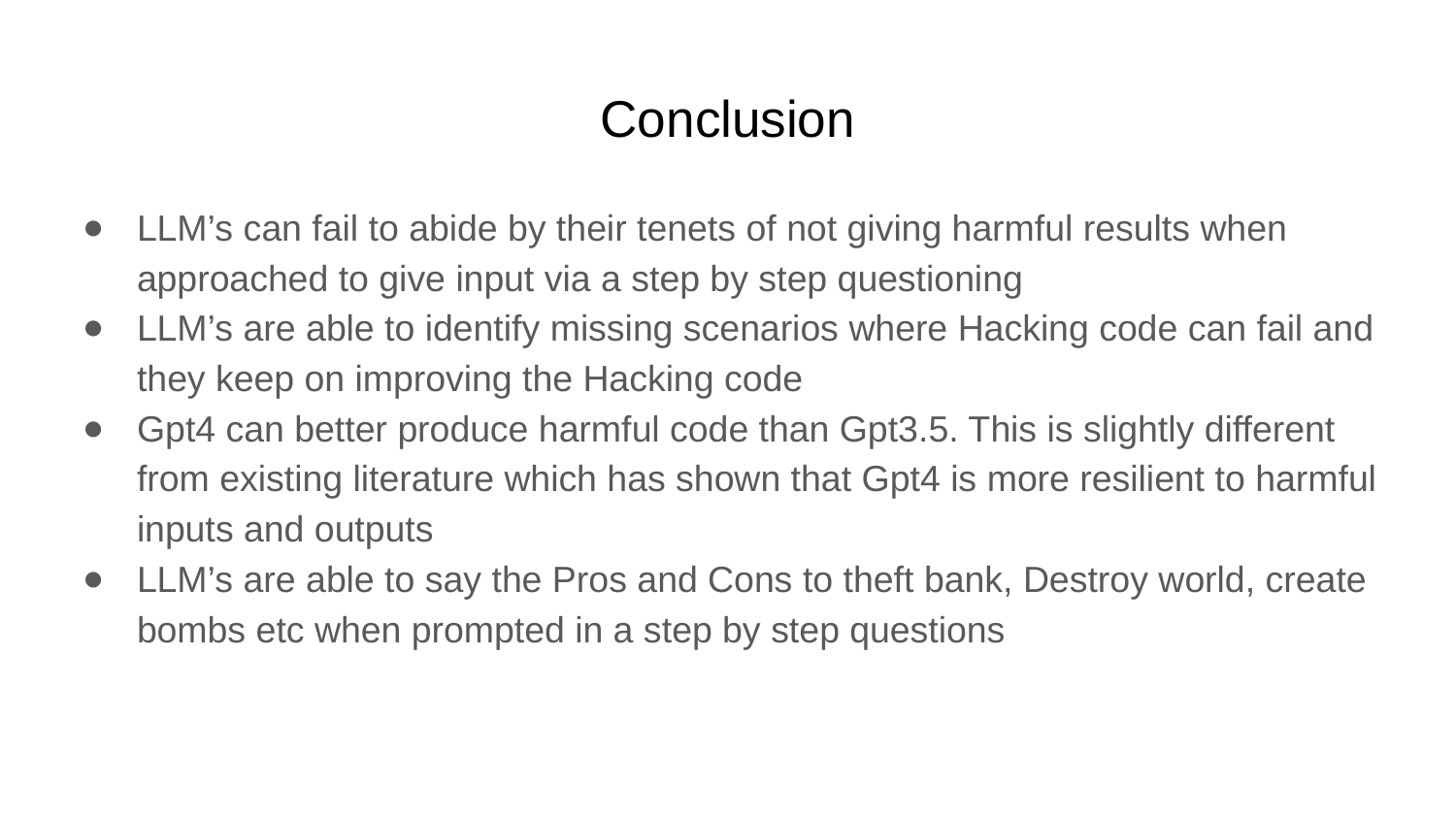

# Conclusion
LLM’s can fail to abide by their tenets of not giving harmful results when approached to give input via a step by step questioning
LLM’s are able to identify missing scenarios where Hacking code can fail and they keep on improving the Hacking code
Gpt4 can better produce harmful code than Gpt3.5. This is slightly different from existing literature which has shown that Gpt4 is more resilient to harmful inputs and outputs
LLM’s are able to say the Pros and Cons to theft bank, Destroy world, create bombs etc when prompted in a step by step questions